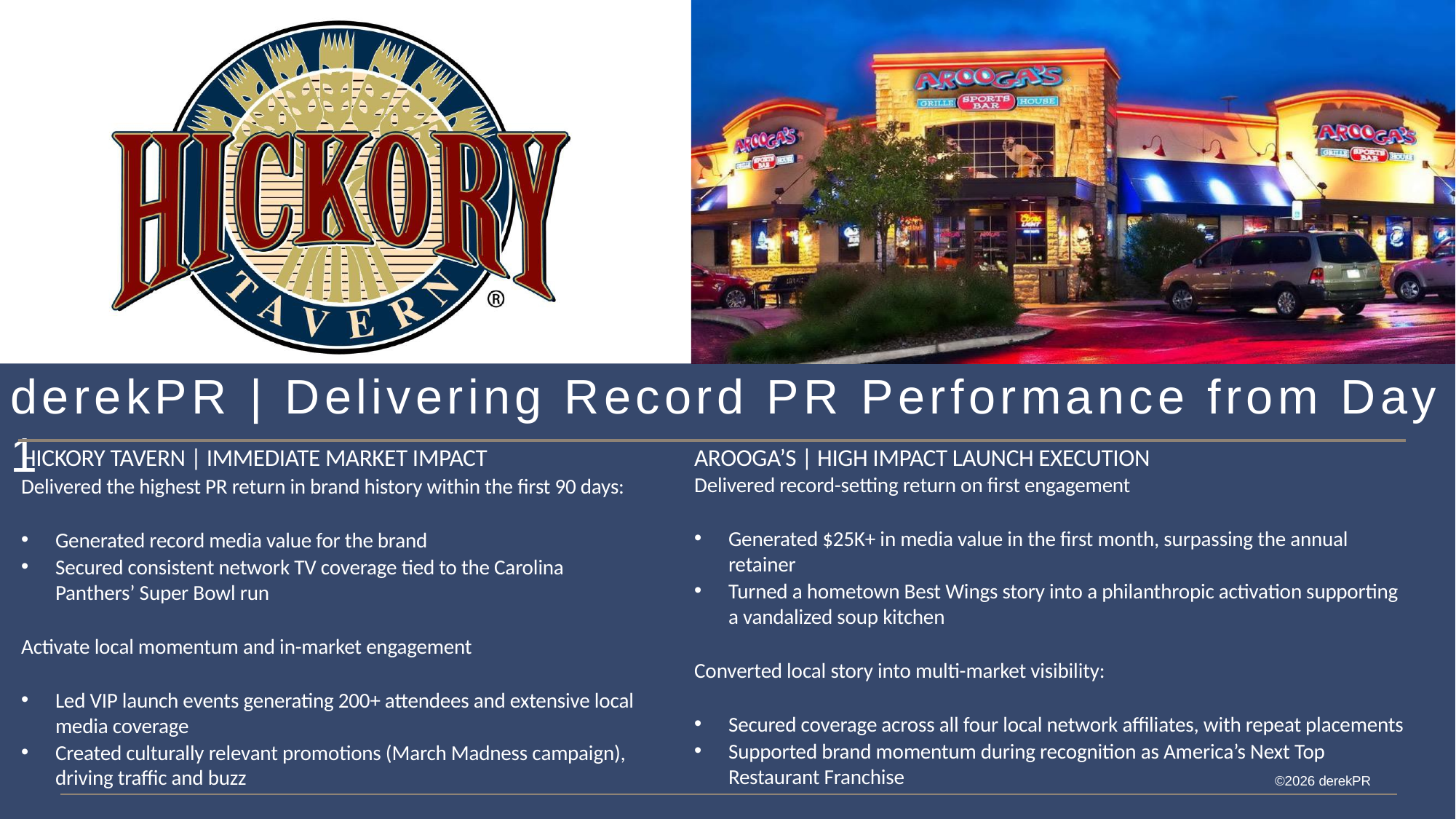

derekPR | Delivering Record PR Performance from Day 1
HICKORY TAVERN | IMMEDIATE MARKET IMPACT
Delivered the highest PR return in brand history within the first 90 days:

Generated record media value for the brand
Secured consistent network TV coverage tied to the Carolina Panthers’ Super Bowl run

Activate local momentum and in-market engagement

Led VIP launch events generating 200+ attendees and extensive local media coverage
Created culturally relevant promotions (March Madness campaign), driving traffic and buzz
AROOGA’S | HIGH IMPACT LAUNCH EXECUTION
Delivered record-setting return on first engagement

Generated $25K+ in media value in the first month, surpassing the annual retainer
Turned a hometown Best Wings story into a philanthropic activation supporting a vandalized soup kitchen

Converted local story into multi-market visibility:

Secured coverage across all four local network affiliates, with repeat placements
Supported brand momentum during recognition as America’s Next Top Restaurant Franchise

©2026 derekPR